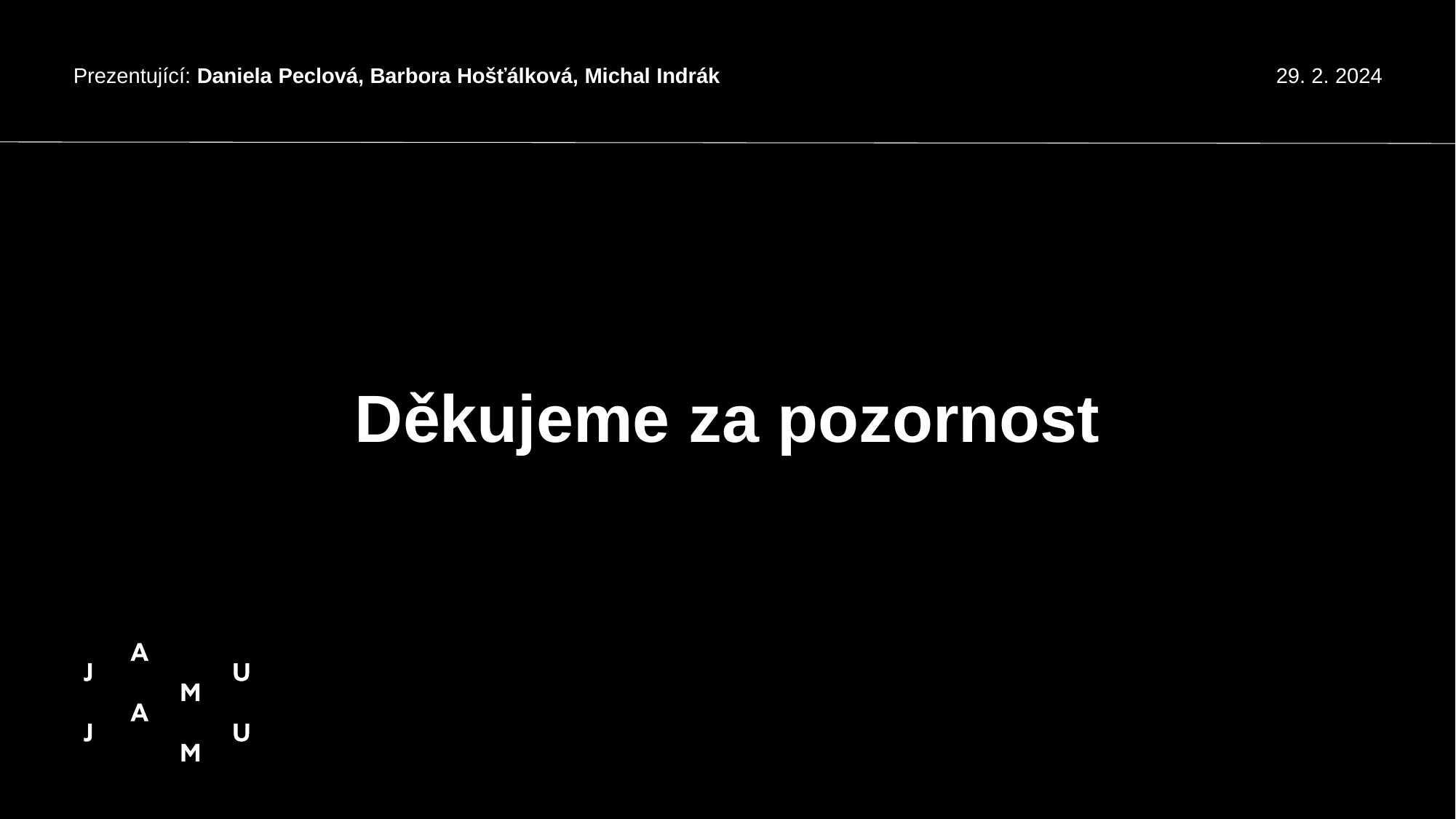

Prezentující: Daniela Peclová, Barbora Hošťálková, Michal Indrák
29. 2. 2024
Děkujeme za pozornost